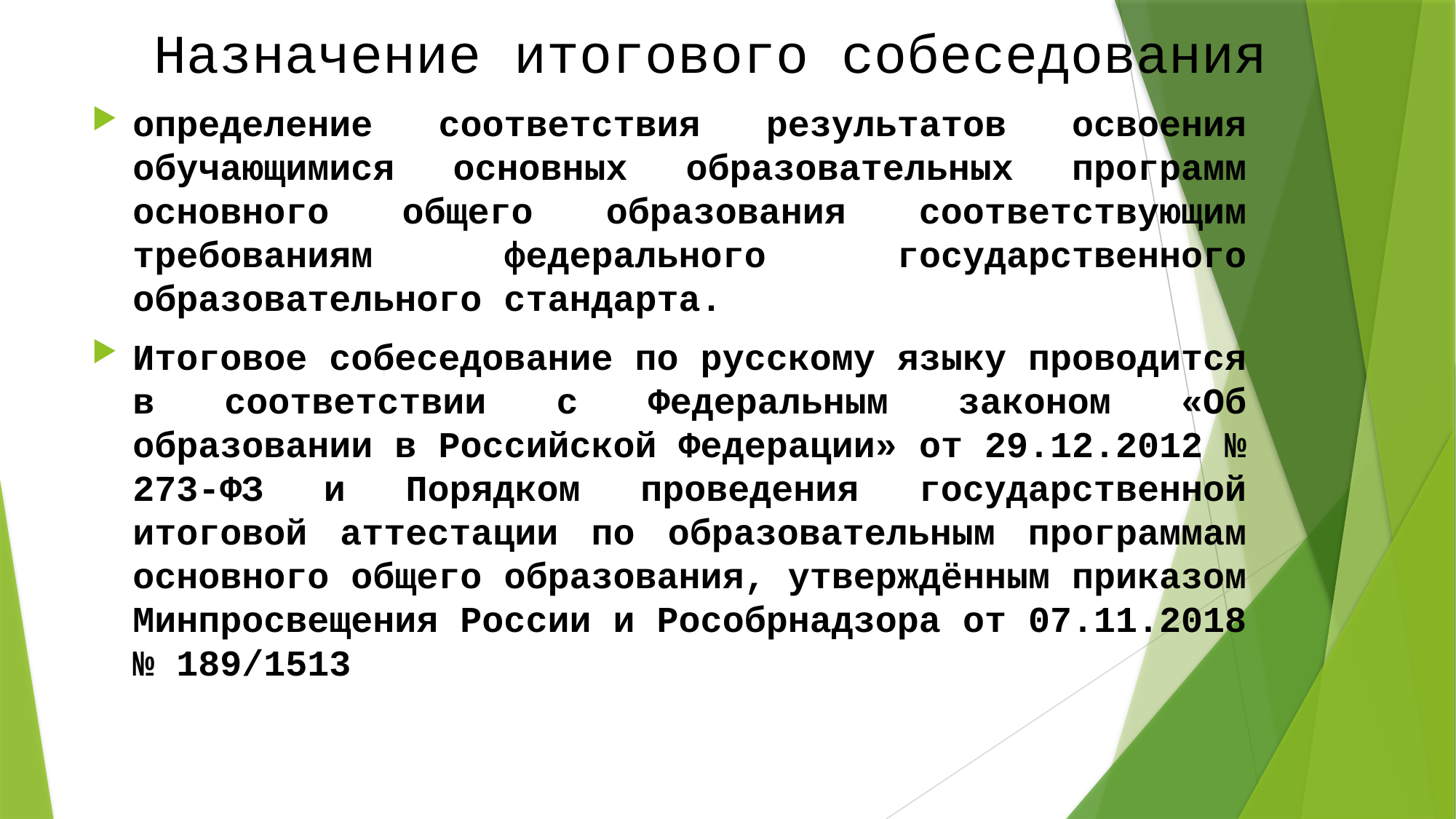

# Назначение итогового собеседования
определение соответствия результатов освоения обучающимися основных образовательных программ основного общего образования соответствующим требованиям федерального государственного образовательного стандарта.
Итоговое собеседование по русскому языку проводится в соответствии с Федеральным законом «Об образовании в Российской Федерации» от 29.12.2012 № 273-ФЗ и Порядком проведения государственной итоговой аттестации по образовательным программам основного общего образования, утверждённым приказом Минпросвещения России и Рособрнадзора от 07.11.2018 № 189/1513